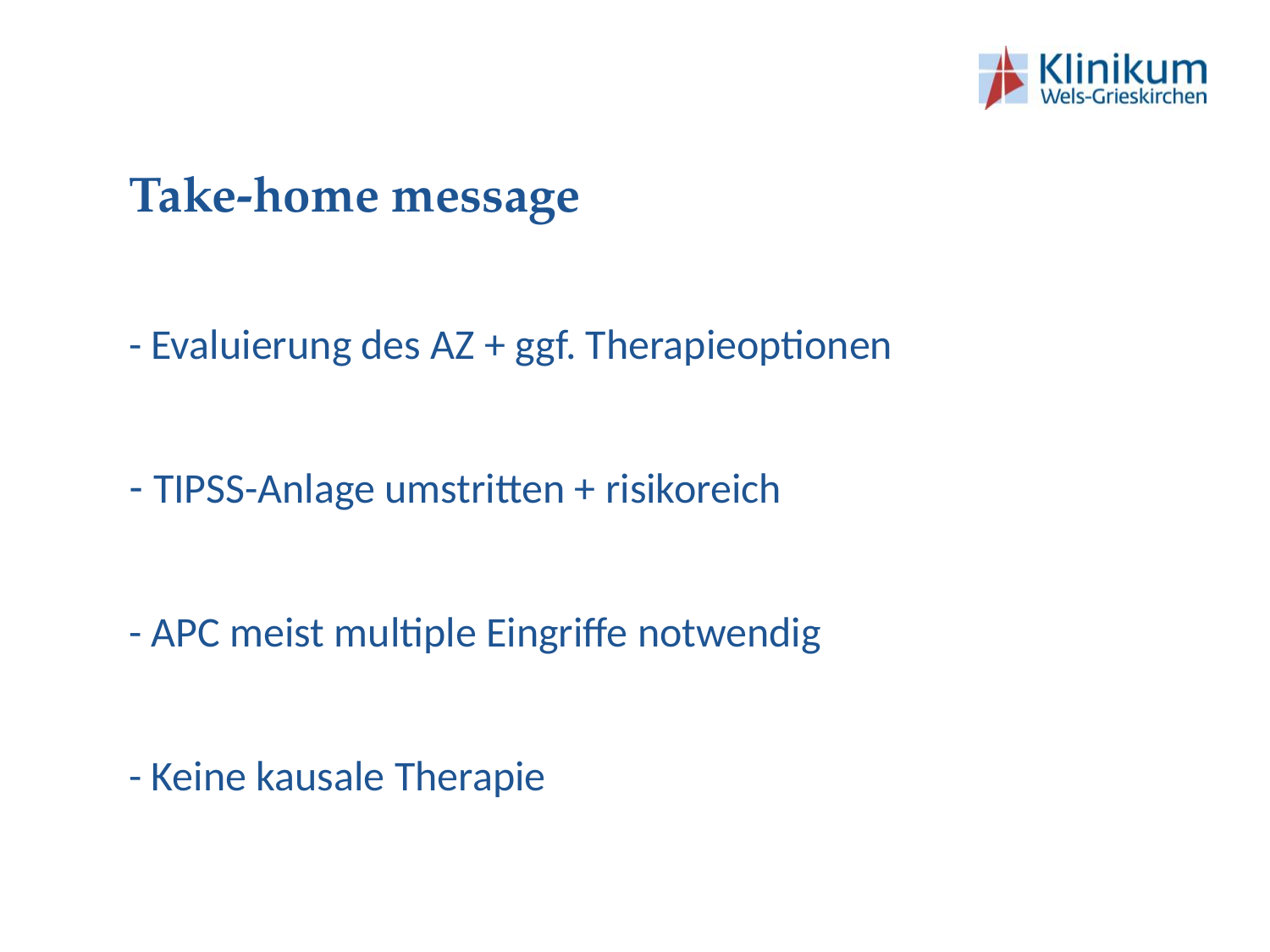

Take-home message
- Evaluierung des AZ + ggf. Therapieoptionen

TIPSS-Anlage umstritten + risikoreich

- APC meist multiple Eingriffe notwendig

- Keine kausale Therapie